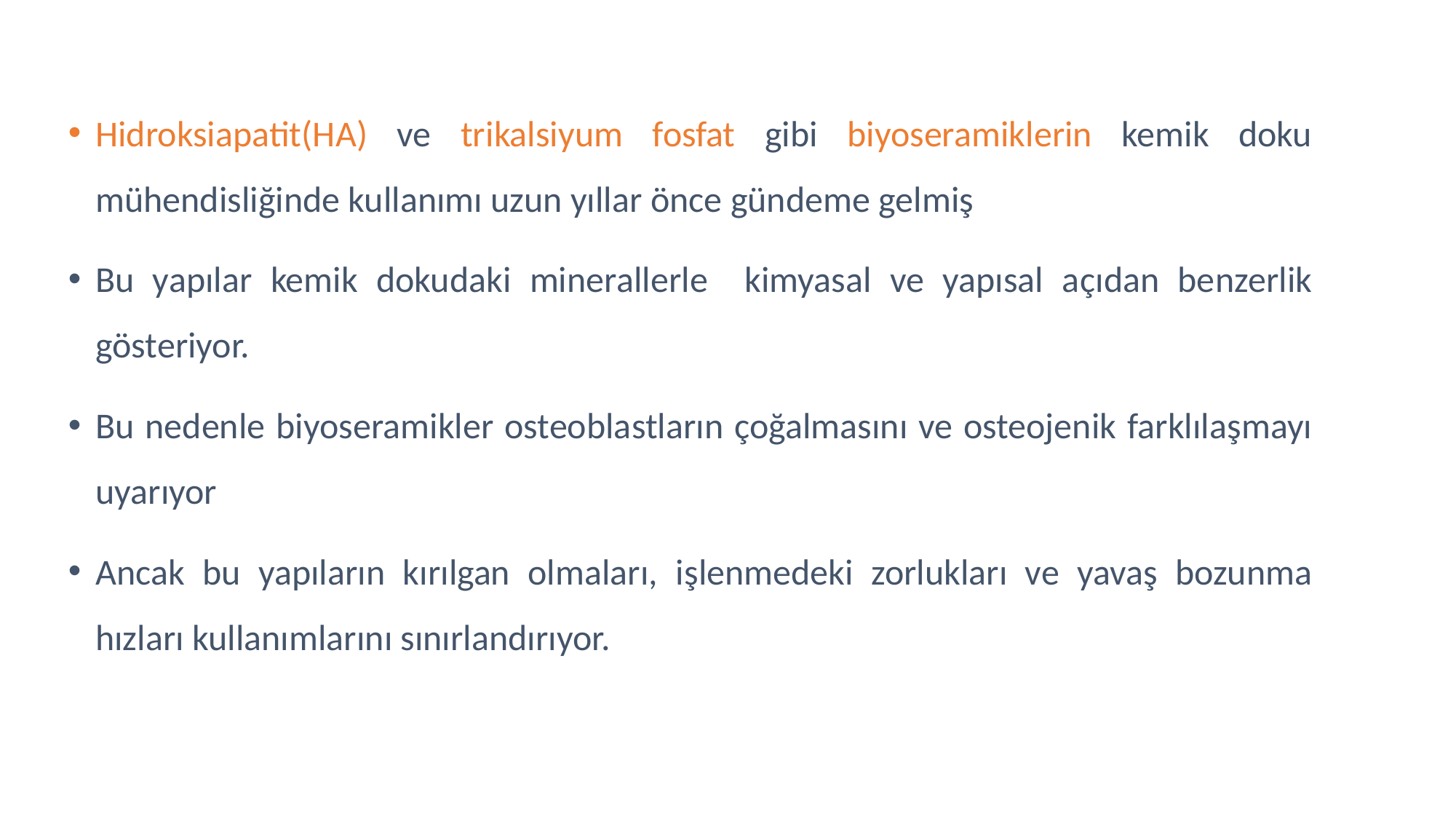

Hidroksiapatit(HA) ve trikalsiyum fosfat gibi biyoseramiklerin kemik doku mühendisliğinde kullanımı uzun yıllar önce gündeme gelmiş
Bu yapılar kemik dokudaki minerallerle  kimyasal ve yapısal açıdan benzerlik gösteriyor.
Bu nedenle biyoseramikler osteoblastların çoğalmasını ve osteojenik farklılaşmayı uyarıyor
Ancak bu yapıların kırılgan olmaları, işlenmedeki zorlukları ve yavaş bozunma hızları kullanımlarını sınırlandırıyor.